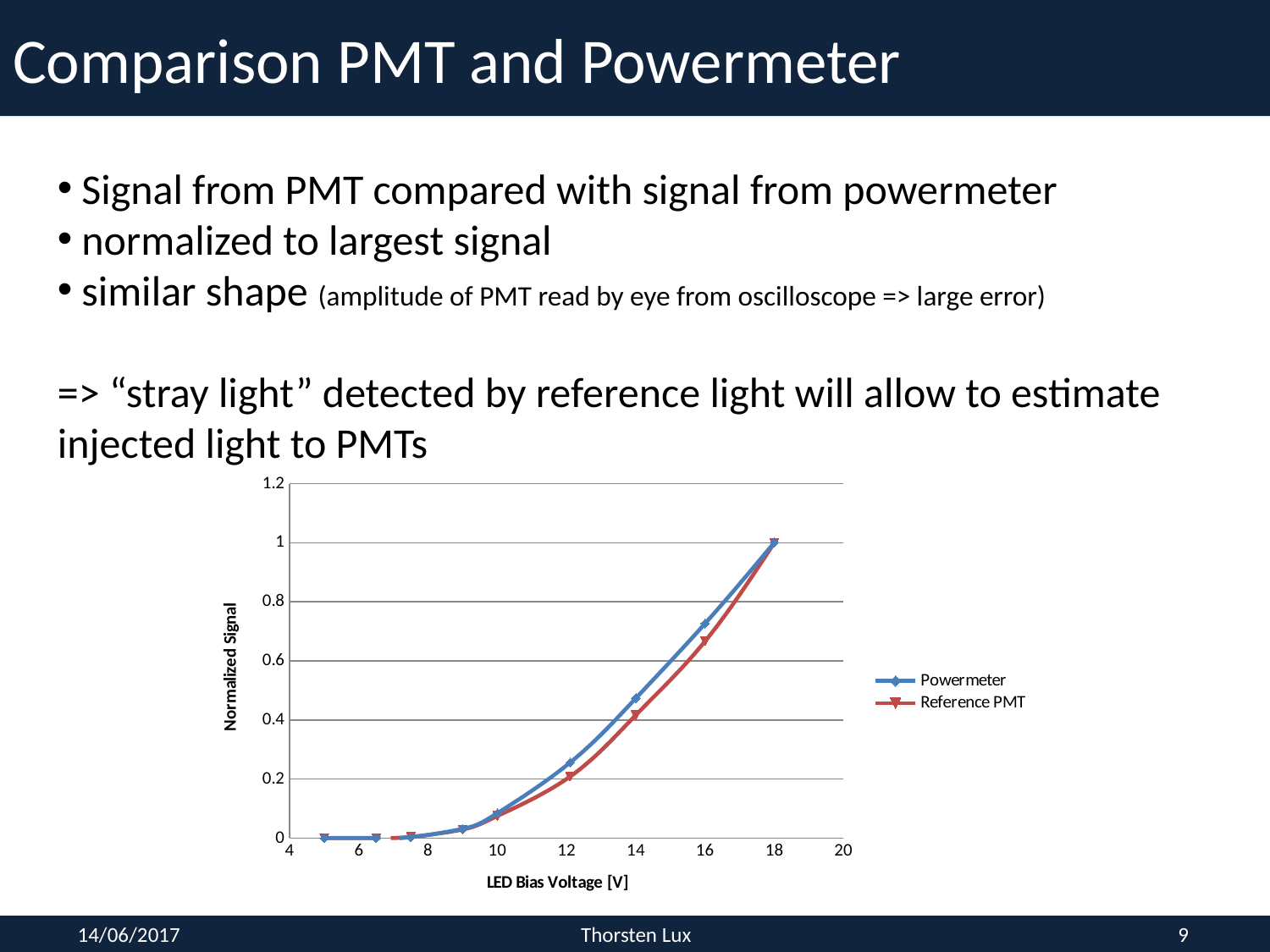

# Comparison PMT and Powermeter
 Signal from PMT compared with signal from powermeter
 normalized to largest signal
 similar shape (amplitude of PMT read by eye from oscilloscope => large error)

=> “stray light” detected by reference light will allow to estimate injected light to PMTs

### Chart

| Category |  |  |
|---|---|---|
14/06/2017
Thorsten Lux
9